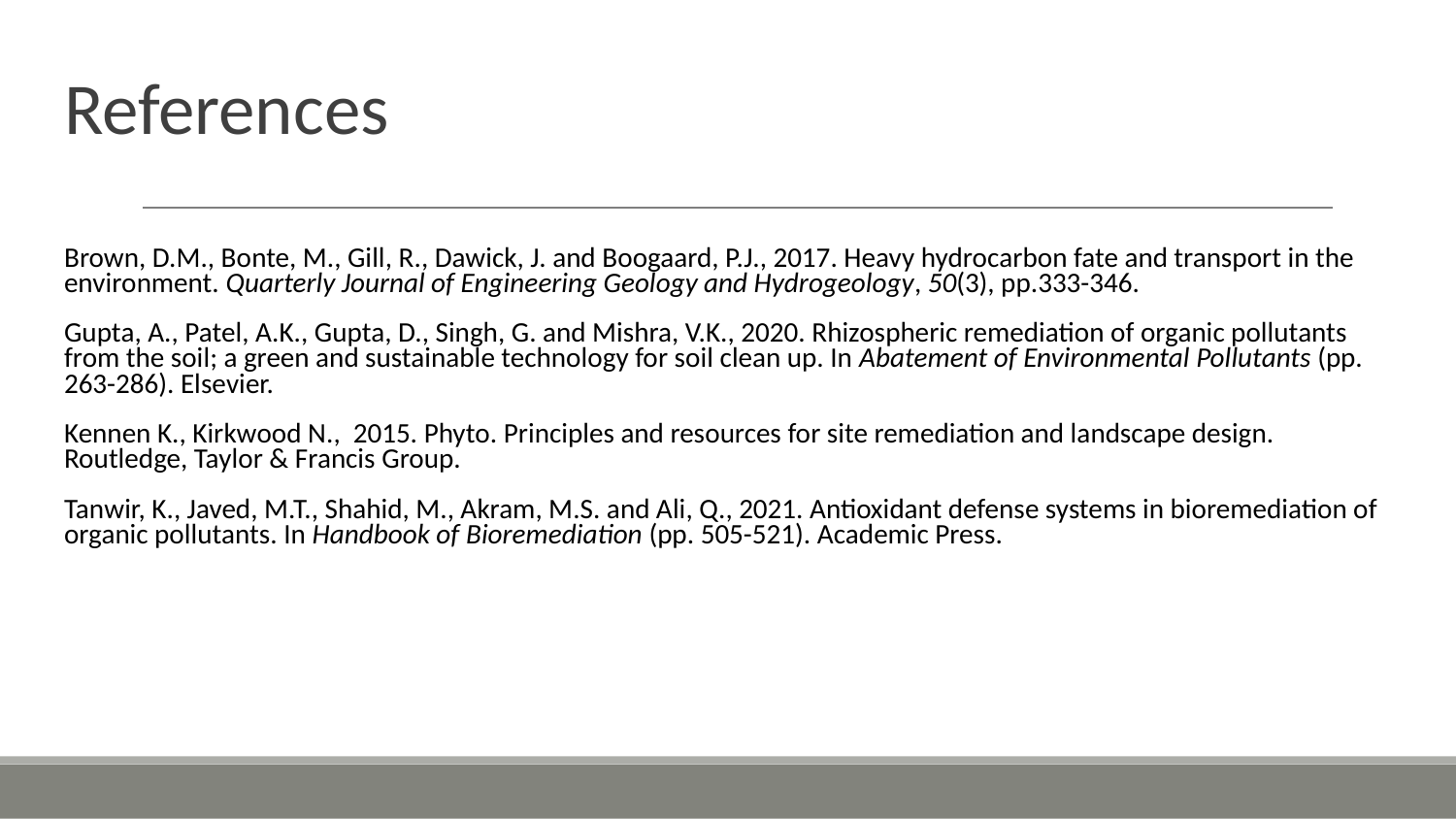

# References
Brown, D.M., Bonte, M., Gill, R., Dawick, J. and Boogaard, P.J., 2017. Heavy hydrocarbon fate and transport in the environment. Quarterly Journal of Engineering Geology and Hydrogeology, 50(3), pp.333-346.
Gupta, A., Patel, A.K., Gupta, D., Singh, G. and Mishra, V.K., 2020. Rhizospheric remediation of organic pollutants from the soil; a green and sustainable technology for soil clean up. In Abatement of Environmental Pollutants (pp. 263-286). Elsevier.
Kennen K., Kirkwood N.,  2015. Phyto. Principles and resources for site remediation and landscape design. Routledge, Taylor & Francis Group.
Tanwir, K., Javed, M.T., Shahid, M., Akram, M.S. and Ali, Q., 2021. Antioxidant defense systems in bioremediation of organic pollutants. In Handbook of Bioremediation (pp. 505-521). Academic Press.